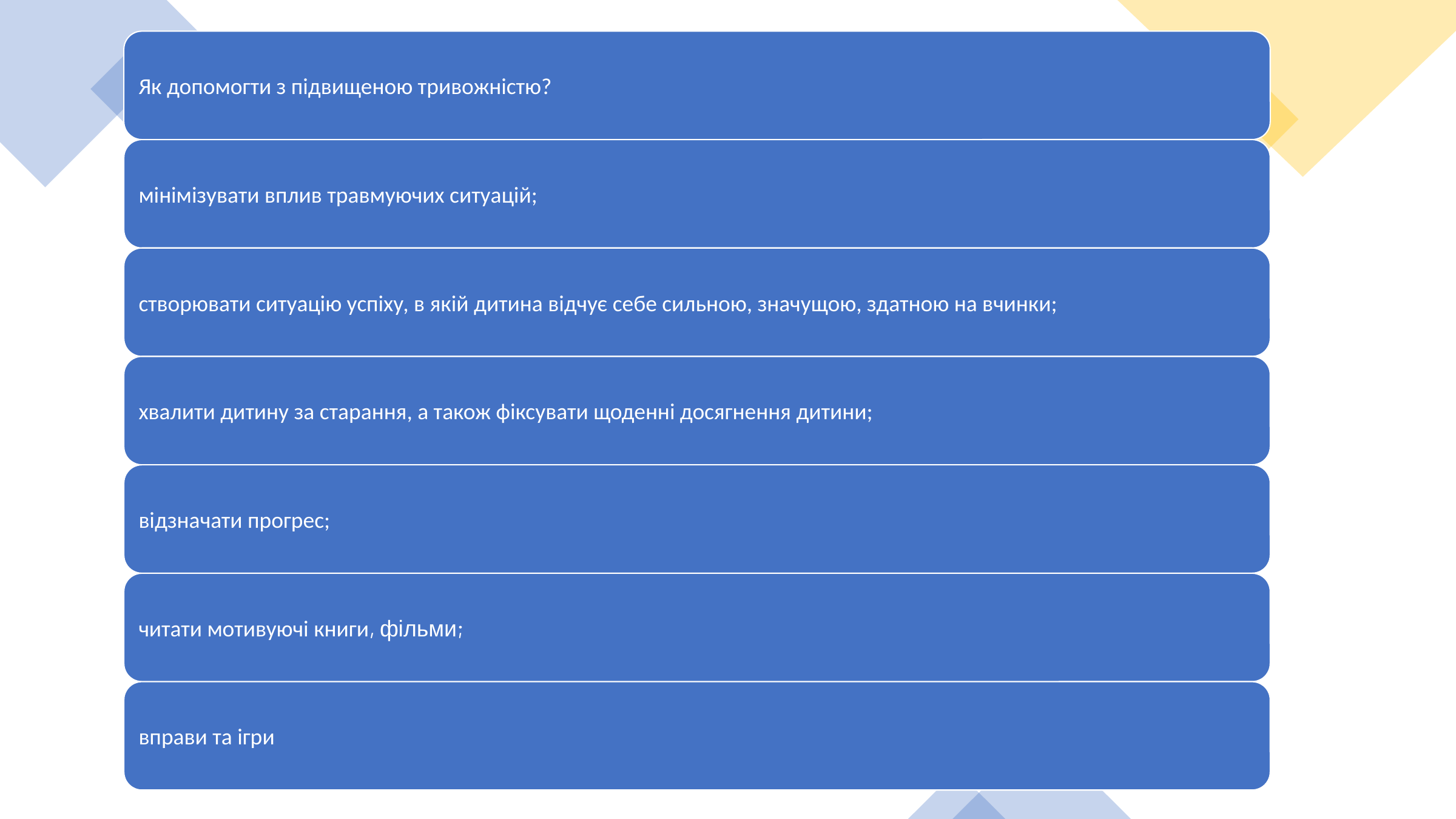

Як допомогти з підвищеною тривожністю?
мінімізувати вплив травмуючих ситуацій;
створювати ситуацію успіху, в якій дитина відчує себе сильною, значущою, здатною на вчинки;
хвалити дитину за старання, а також фіксувати щоденні досягнення дитини;
відзначати прогрес;
читати мотивуючі книги, фільми;
вправи та ігри